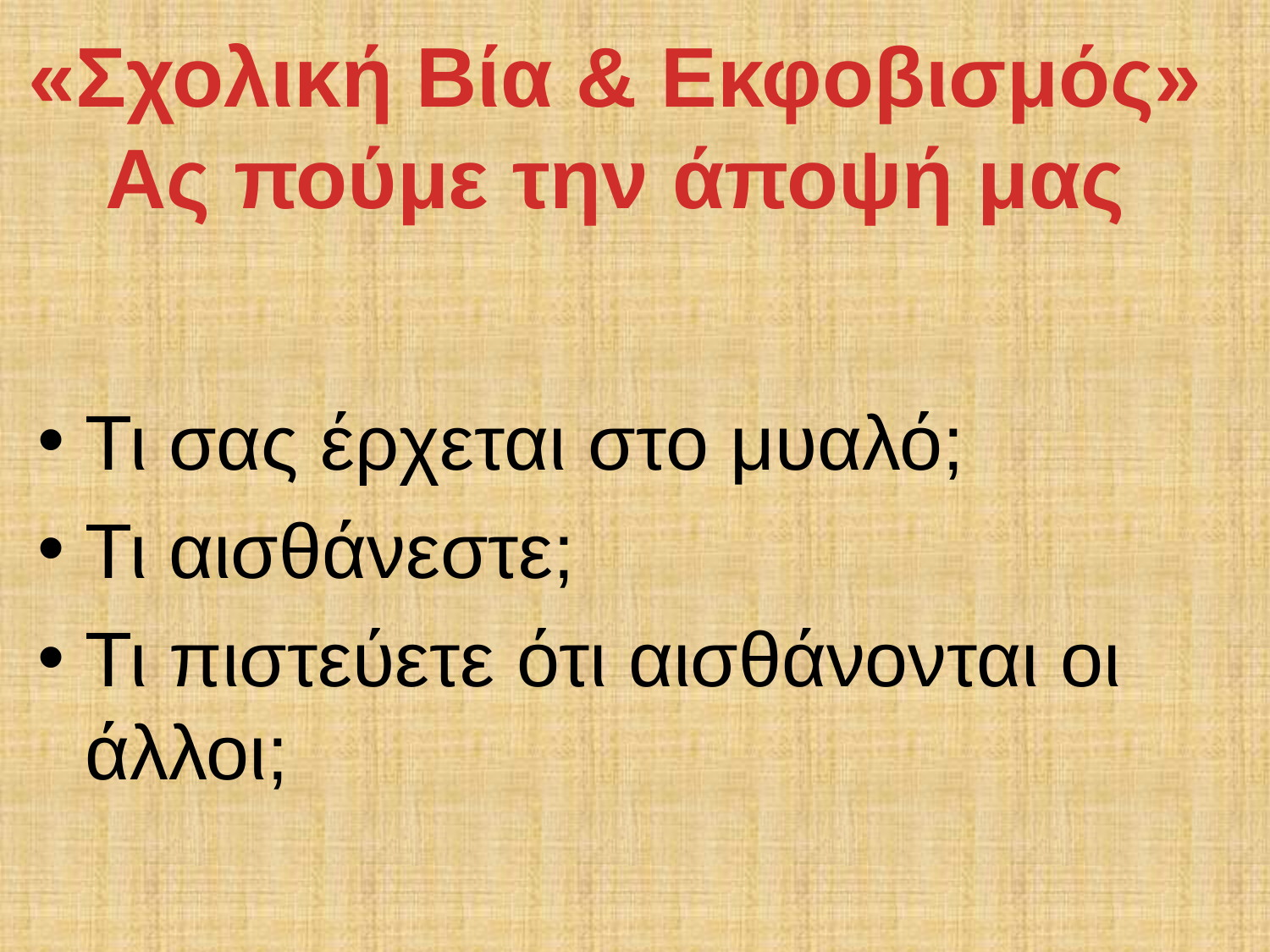

«Σχολική Βία & Εκφοβισμός»
Ας πούμε την άποψή μας
Τι σας έρχεται στο μυαλό;
Τι αισθάνεστε;
Τι πιστεύετε ότι αισθάνονται οι άλλοι;